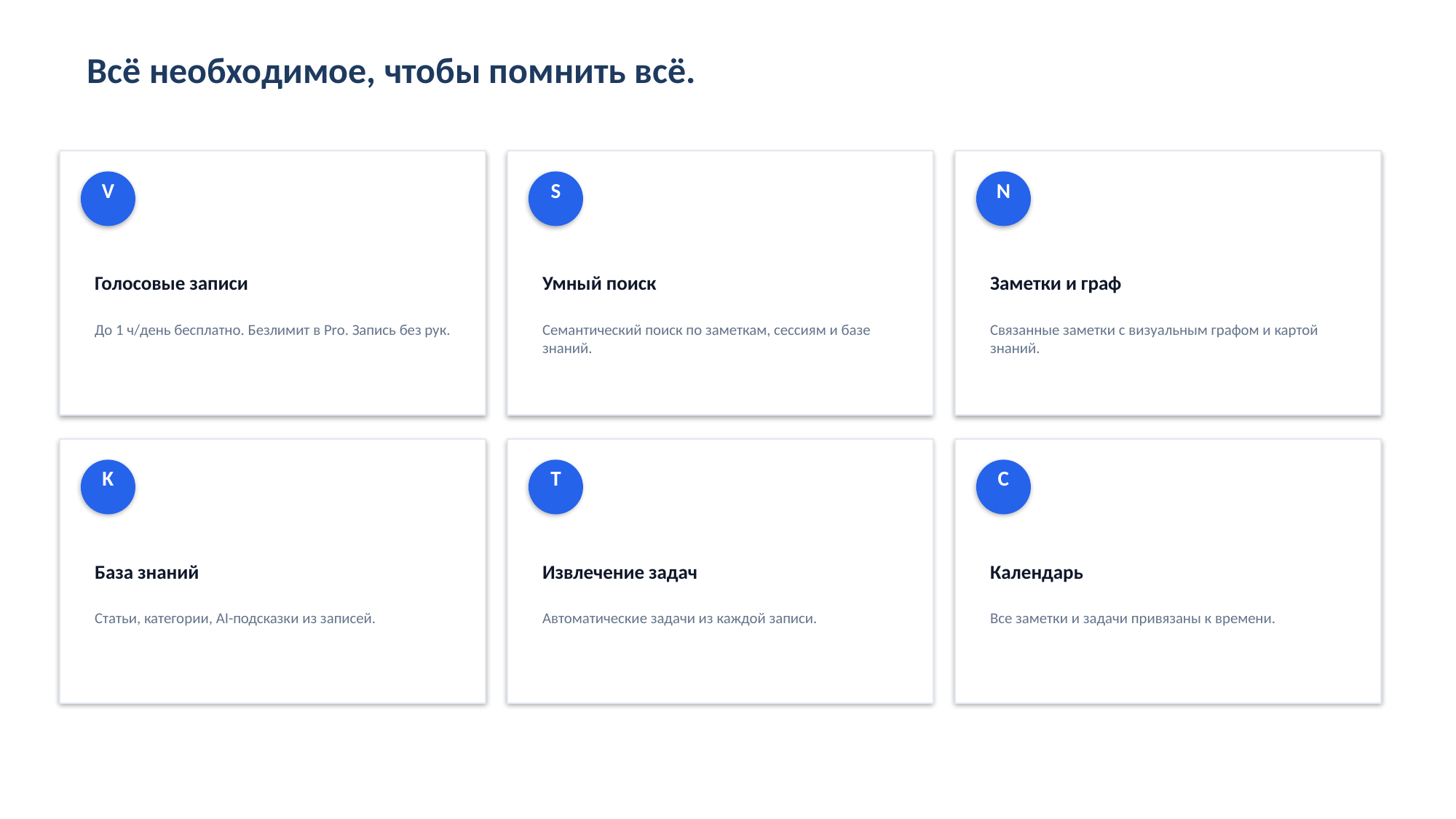

Всё необходимое, чтобы помнить всё.

V

S

N
Голосовые записи
Умный поиск
Заметки и граф
До 1 ч/день бесплатно. Безлимит в Pro. Запись без рук.
Семантический поиск по заметкам, сессиям и базе знаний.
Связанные заметки с визуальным графом и картой знаний.

K

T

C
База знаний
Извлечение задач
Календарь
Статьи, категории, AI-подсказки из записей.
Автоматические задачи из каждой записи.
Все заметки и задачи привязаны к времени.